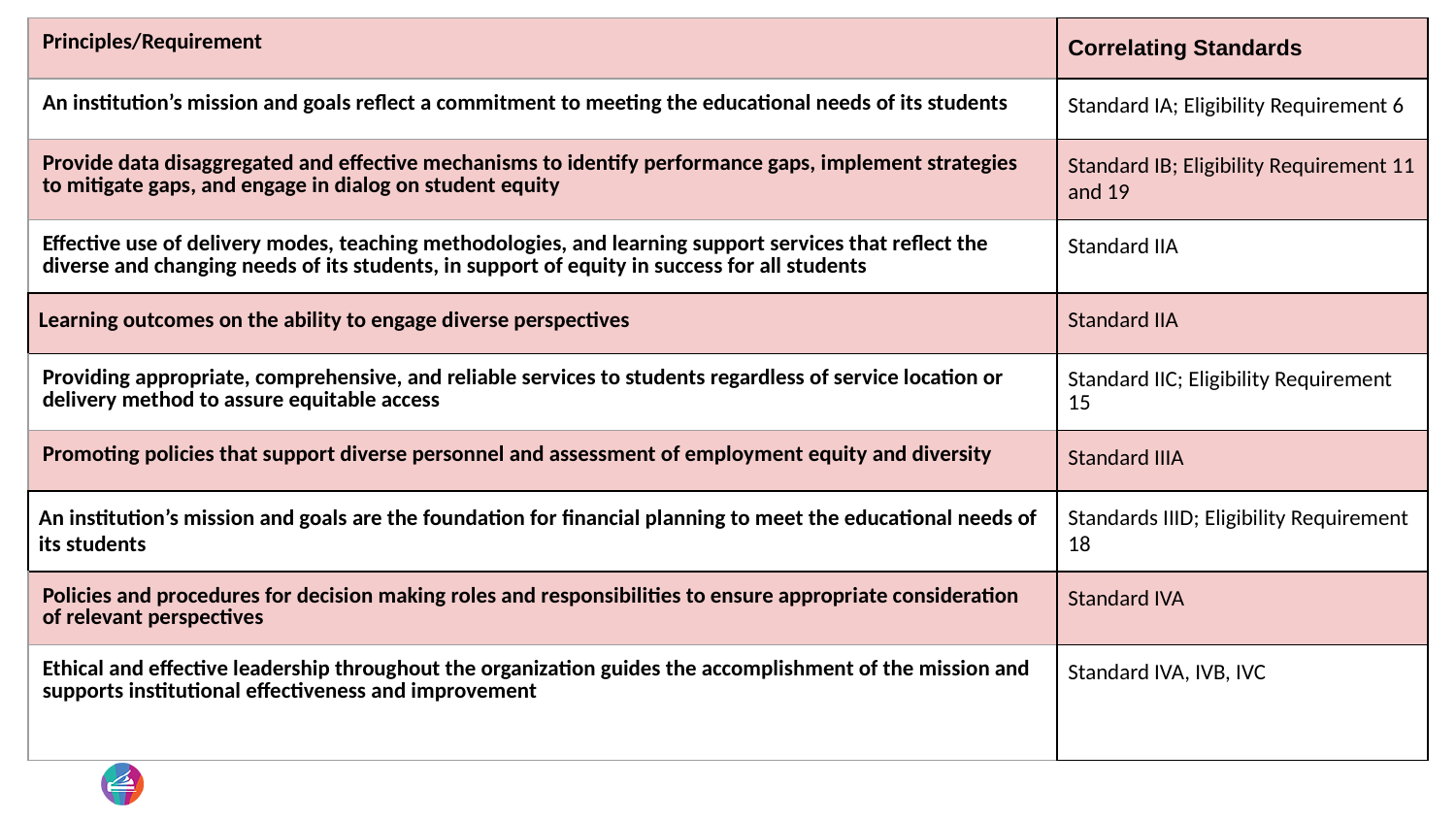

| Principles/Requirement | Correlating Standards |
| --- | --- |
| An institution’s mission and goals reflect a commitment to meeting the educational needs of its students | Standard IA; Eligibility Requirement 6 |
| Provide data disaggregated and effective mechanisms to identify performance gaps, implement strategies to mitigate gaps, and engage in dialog on student equity | Standard IB; Eligibility Requirement 11 and 19 |
| Effective use of delivery modes, teaching methodologies, and learning support services that reflect the diverse and changing needs of its students, in support of equity in success for all students | Standard IIA |
| Learning outcomes on the ability to engage diverse perspectives | Standard IIA |
| Providing appropriate, comprehensive, and reliable services to students regardless of service location or delivery method to assure equitable access | Standard IIC; Eligibility Requirement 15 |
| Promoting policies that support diverse personnel and assessment of employment equity and diversity | Standard IIIA |
| An institution’s mission and goals are the foundation for financial planning to meet the educational needs of its students | Standards IIID; Eligibility Requirement 18 |
| Policies and procedures for decision making roles and responsibilities to ensure appropriate consideration of relevant perspectives | Standard IVA |
| Ethical and effective leadership throughout the organization guides the accomplishment of the mission and supports institutional effectiveness and improvement | Standard IVA, IVB, IVC |